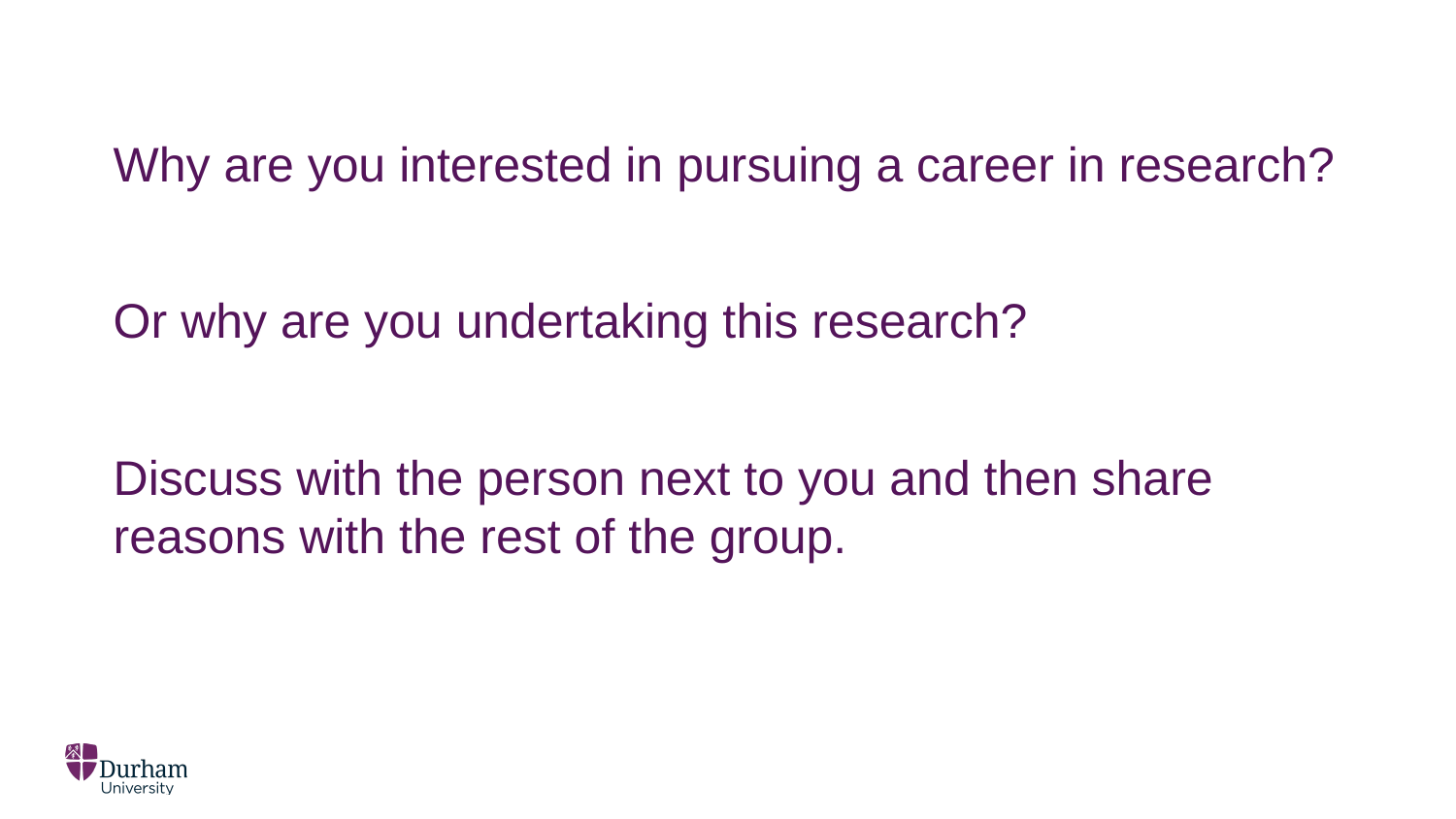

Why are you interested in pursuing a career in research?

Or why are you undertaking this research?

Discuss with the person next to you and then share reasons with the rest of the group.